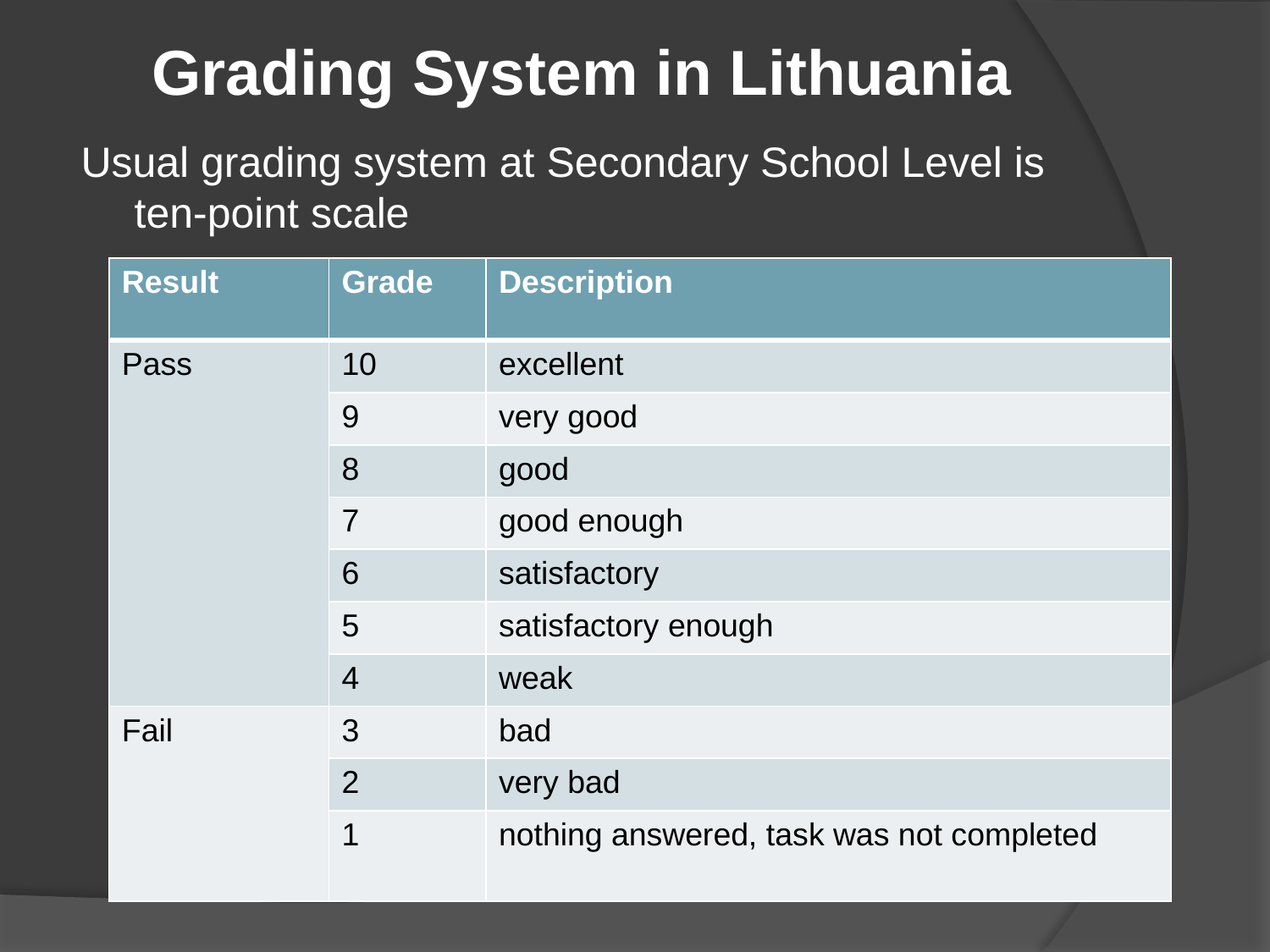

# Grading System in Lithuania
Usual grading system at Secondary School Level is ten-point scale
| Result | Grade | Description |
| --- | --- | --- |
| Pass | 10 | excellent |
|  | 9 | very good |
|  | 8 | good |
|  | 7 | good enough |
|  | 6 | satisfactory |
|  | 5 | satisfactory enough |
|  | 4 | weak |
| Fail | 3 | bad |
|  | 2 | very bad |
|  | 1 | nothing answered, task was not completed |